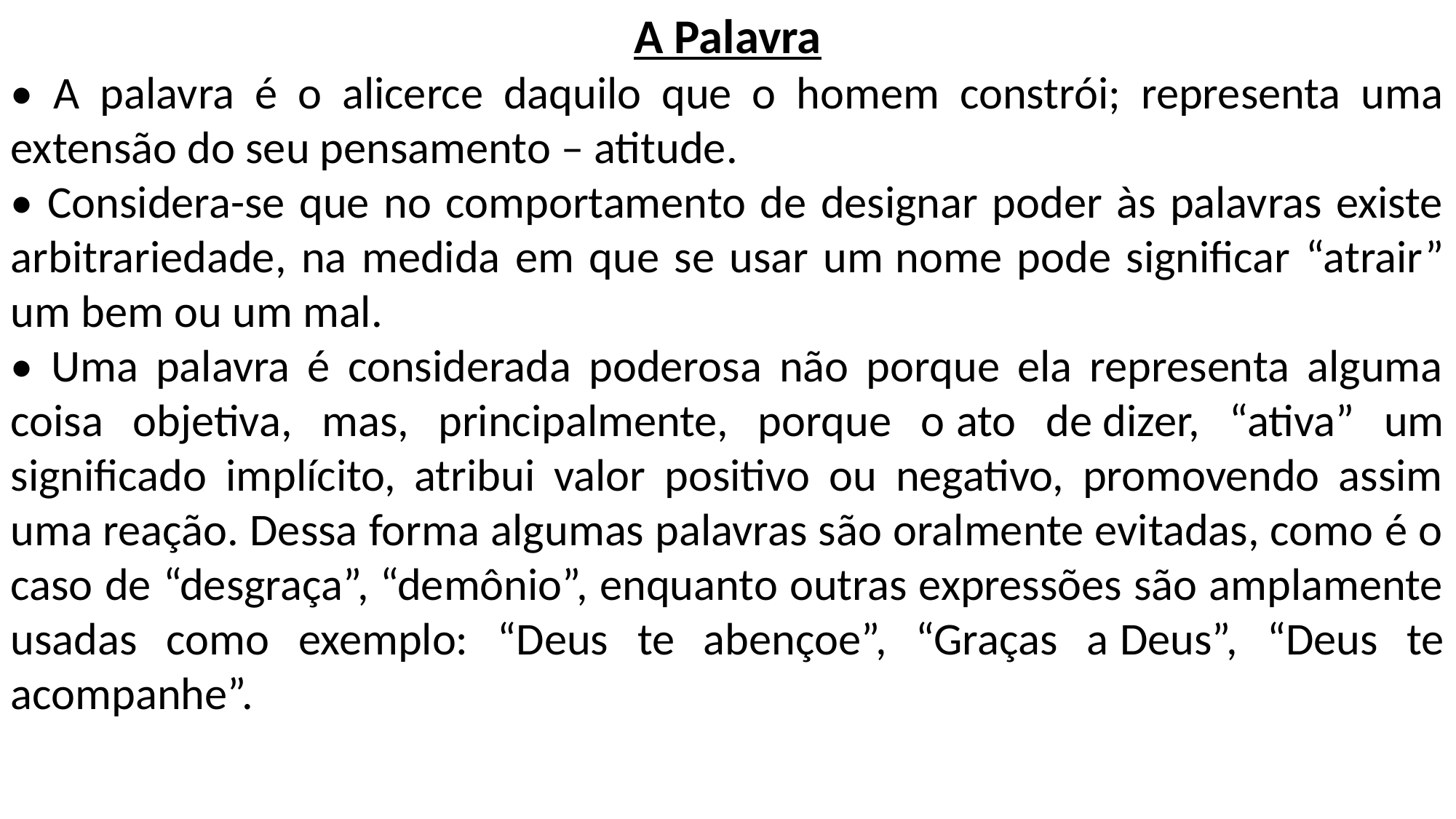

A Palavra
• A palavra é o alicerce daquilo que o homem constrói; representa uma extensão do seu pensamento – atitude.
• Considera-se que no comportamento de designar poder às palavras existe arbitrariedade, na medida em que se usar um nome pode significar “atrair” um bem ou um mal.
• Uma palavra é considerada poderosa não porque ela representa alguma coisa objetiva, mas, principalmente, porque o ato de dizer, “ativa” um significado implícito, atribui valor positivo ou negativo, promovendo assim uma reação. Dessa forma algumas palavras são oralmente evitadas, como é o caso de “desgraça”, “demônio”, enquanto outras expressões são amplamente usadas como exemplo: “Deus te abençoe”, “Graças a Deus”, “Deus te acompanhe”.